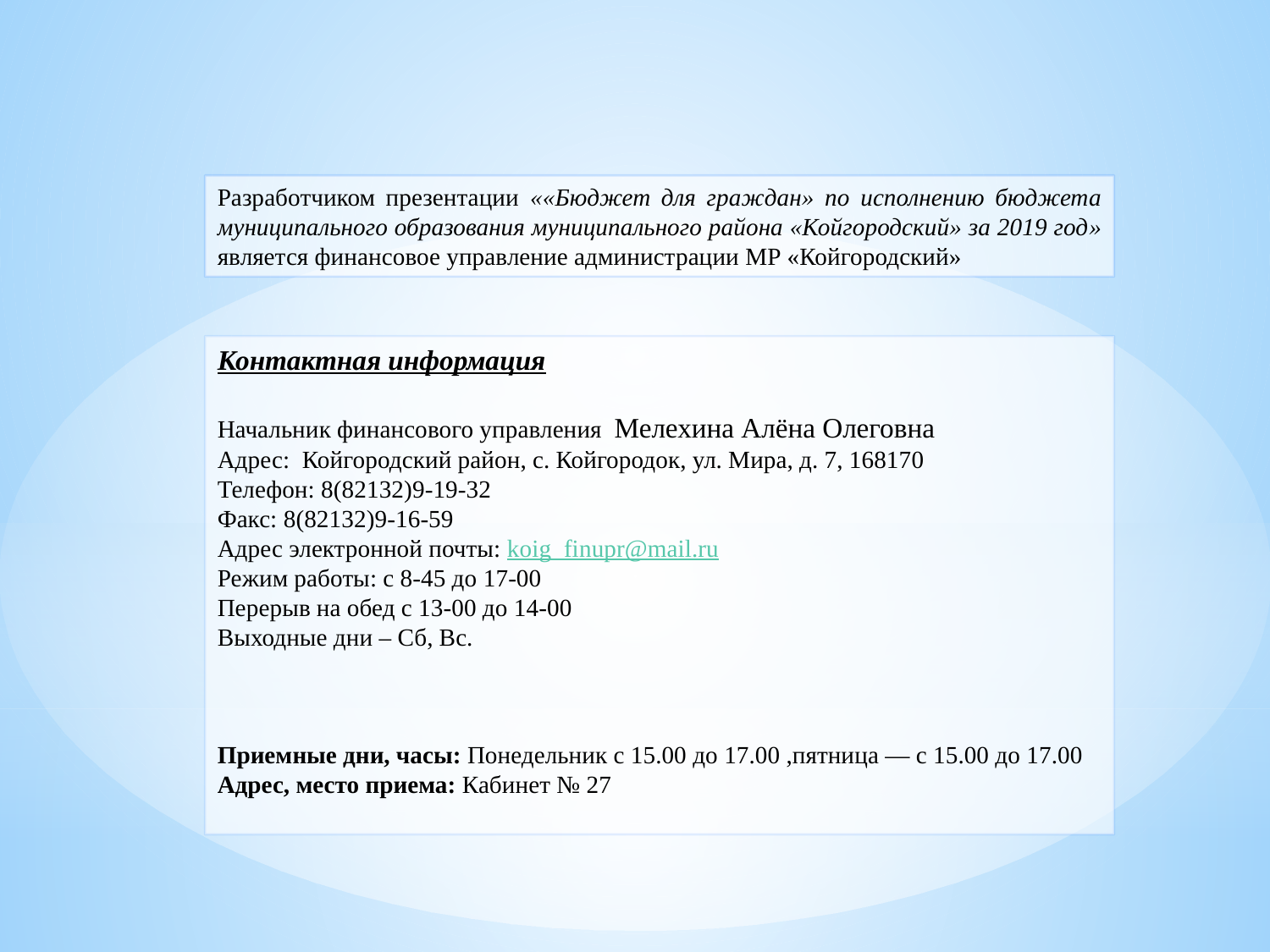

Разработчиком презентации ««Бюджет для граждан» по исполнению бюджета муниципального образования муниципального района «Койгородский» за 2019 год» является финансовое управление администрации МР «Койгородский»
Контактная информация

Начальник финансового управления  Мелехина Алёна Олеговна
Адрес:  Койгородский район, с. Койгородок, ул. Мира, д. 7, 168170
Телефон: 8(82132)9-19-32
Факс: 8(82132)9-16-59
Адрес электронной почты: koig_finupr@mail.ru
Режим работы: с 8-45 до 17-00
Перерыв на обед с 13-00 до 14-00
Выходные дни – Сб, Вс.

Приемные дни, часы: Понедельник с 15.00 до 17.00 ,пятница — с 15.00 до 17.00
Адрес, место приема: Кабинет № 27